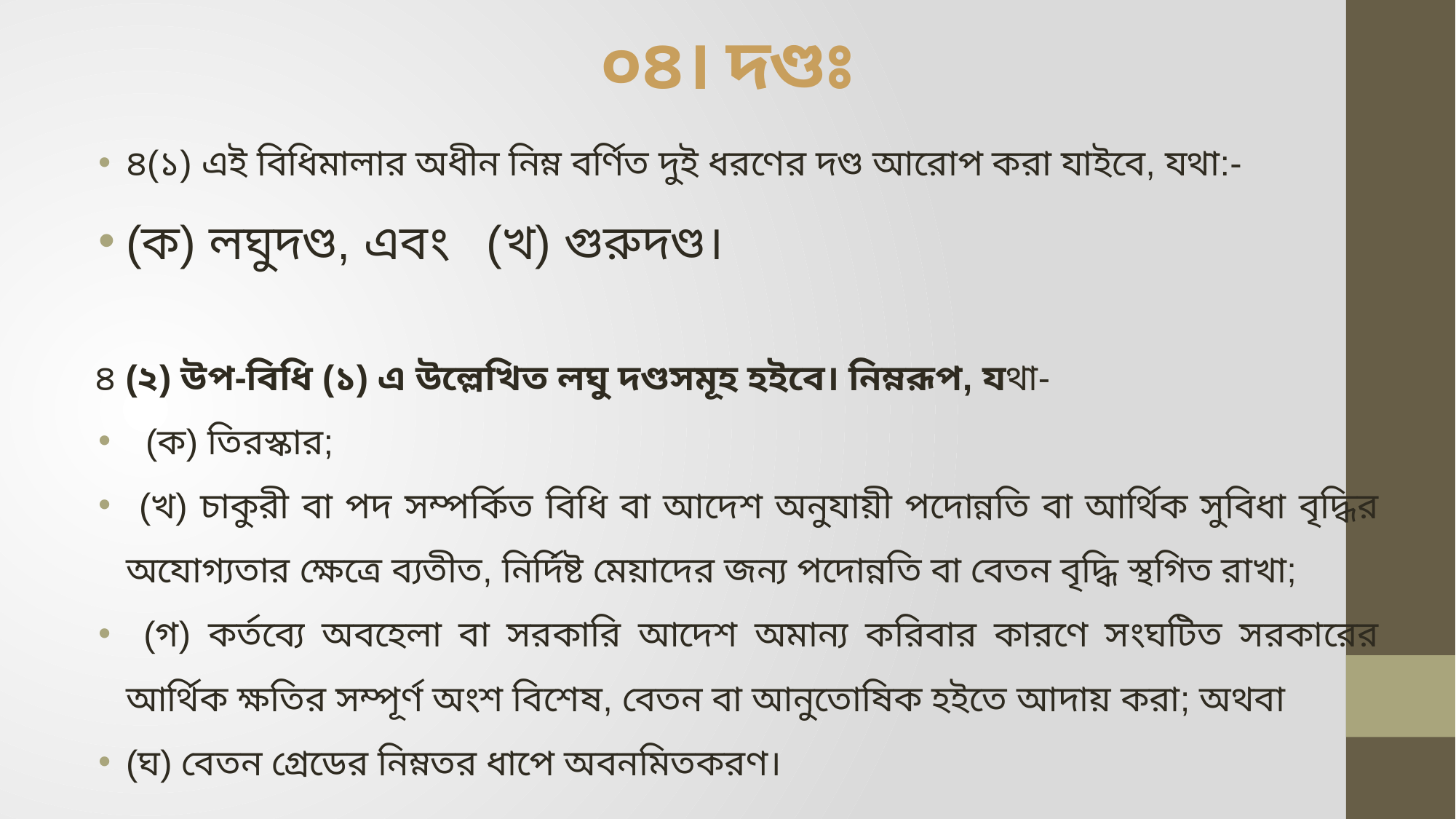

# ০৪। দণ্ডঃ
৪(১) এই বিধিমালার অধীন নিম্ন বর্ণিত দুই ধরণের দণ্ড আরোপ করা যাইবে, যথা:-
(ক) লঘুদণ্ড, এবং   (খ) গুরুদণ্ড।

 ৪ (২) উপ-বিধি (১) এ উল্লেখিত লঘু দণ্ডসমূহ হইবে। নিম্নরূপ, যথা-
  (ক) তিরস্কার;
 (খ) চাকুরী বা পদ সম্পর্কিত বিধি বা আদেশ অনুযায়ী পদোন্নতি বা আর্থিক সুবিধা বৃদ্ধির অযোগ্যতার ক্ষেত্রে ব্যতীত, নির্দিষ্ট মেয়াদের জন্য পদোন্নতি বা বেতন বৃদ্ধি স্থগিত রাখা;
 (গ) কর্তব্যে অবহেলা বা সরকারি আদেশ অমান্য করিবার কারণে সংঘটিত সরকারের আর্থিক ক্ষতির সম্পূর্ণ অংশ বিশেষ, বেতন বা আনুতোষিক হইতে আদায় করা; অথবা
(ঘ) বেতন গ্রেডের নিম্নতর ধাপে অবনমিতকরণ।